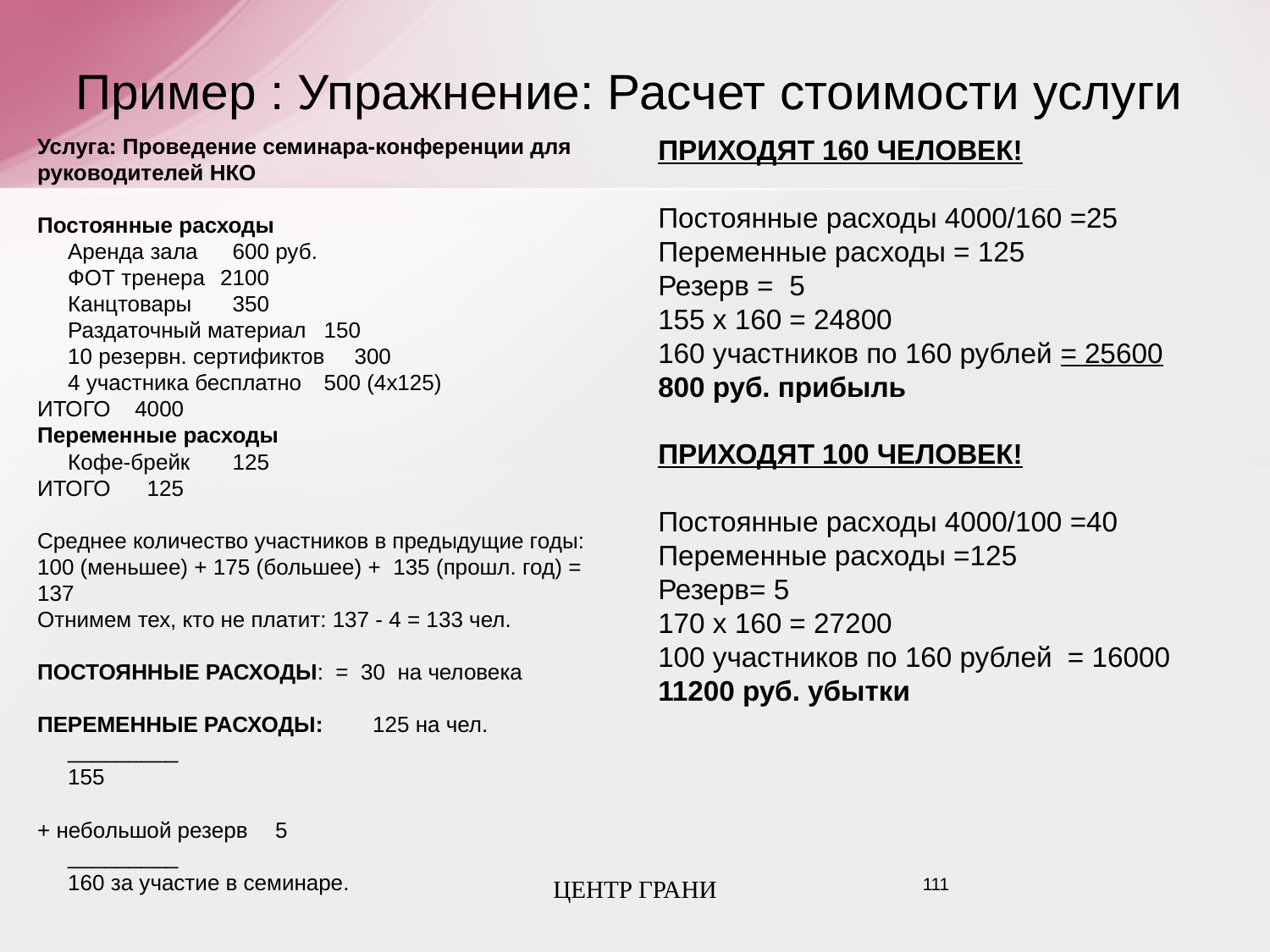

# Пример : Упражнение: Расчет стоимости услуги
Услуга: Проведение семинара-конференции для руководителей НКО

Постоянные расходы
	Аренда зала	  600 руб.
	ФОТ тренера	2100
	Канцтовары	  350
	Раздаточный материал	  150
	10 резервн. сертификтов	  300
	4 участника бесплатно	  500 (4х125)
ИТОГО		 4000
Переменные расходы
	Кофе-брейк	  125
ИТОГО		   125

Среднее количество участников в предыдущие годы:
100 (меньшее) + 175 (большее) +  135 (прошл. год) = 137
Отнимем тех, кто не платит: 137 - 4 = 133 чел.

ПОСТОЯННЫЕ РАСХОДЫ:  =  30  на человека

ПЕРЕМЕННЫЕ РАСХОДЫ:     	125 на чел.
			_________
			155

+ небольшой резерв		    5
			_________
		160 за участие в семинаре.

ПРИХОДЯТ 160 ЧЕЛОВЕК!
Постоянные расходы 4000/160 =25
Переменные расходы = 125
Резерв =  5
155 х 160 = 24800
160 участников по 160 рублей = 25600
800 руб. прибыль

ПРИХОДЯТ 100 ЧЕЛОВЕК!

Постоянные расходы 4000/100 =40
Переменные расходы =125
Резерв= 5
170 х 160 = 27200
100 участников по 160 рублей  = 16000
11200 руб. убытки

ЦЕНТР ГРАНИ
111